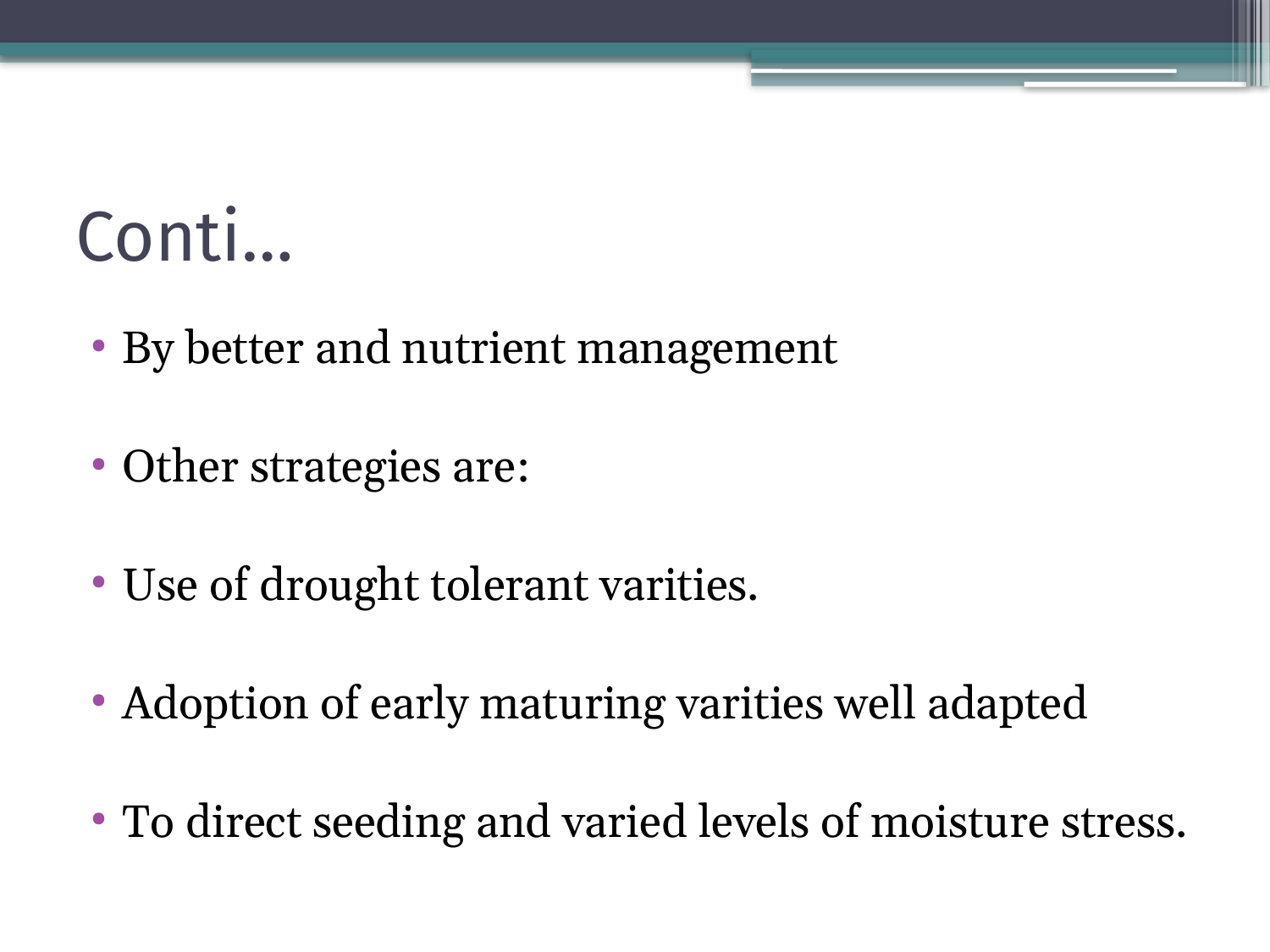

# Conti…
By better and nutrient management

Other strategies are:

Use of drought tolerant varities.

Adoption of early maturing varities well adapted

To direct seeding and varied levels of moisture stress.